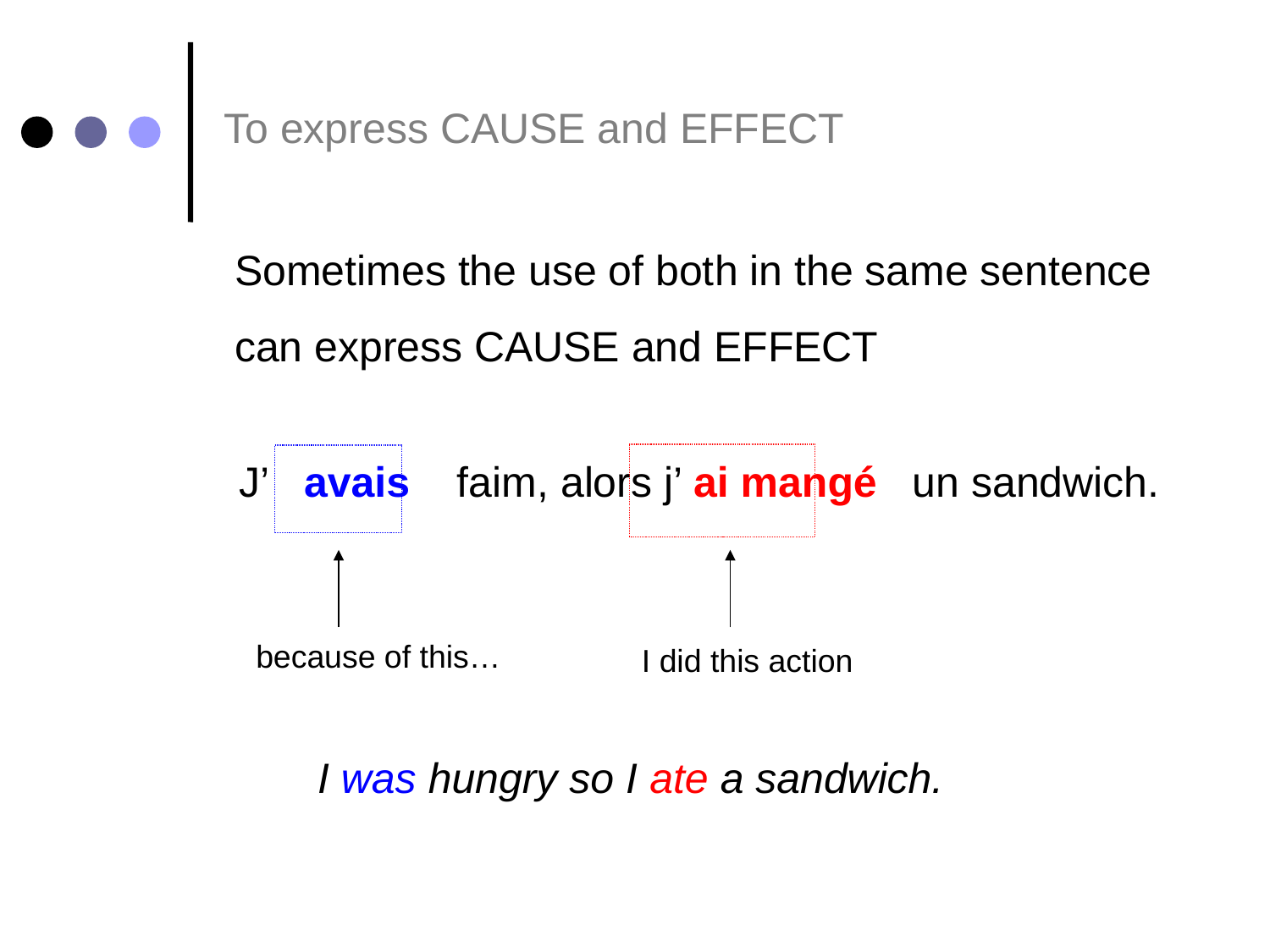

To express CAUSE and EFFECT
Sometimes the use of both in the same sentence can express CAUSE and EFFECT

J’   avais    faim, alors j’ ai mangé   un sandwich.
because of this…
I did this action
I was hungry so I ate a sandwich.